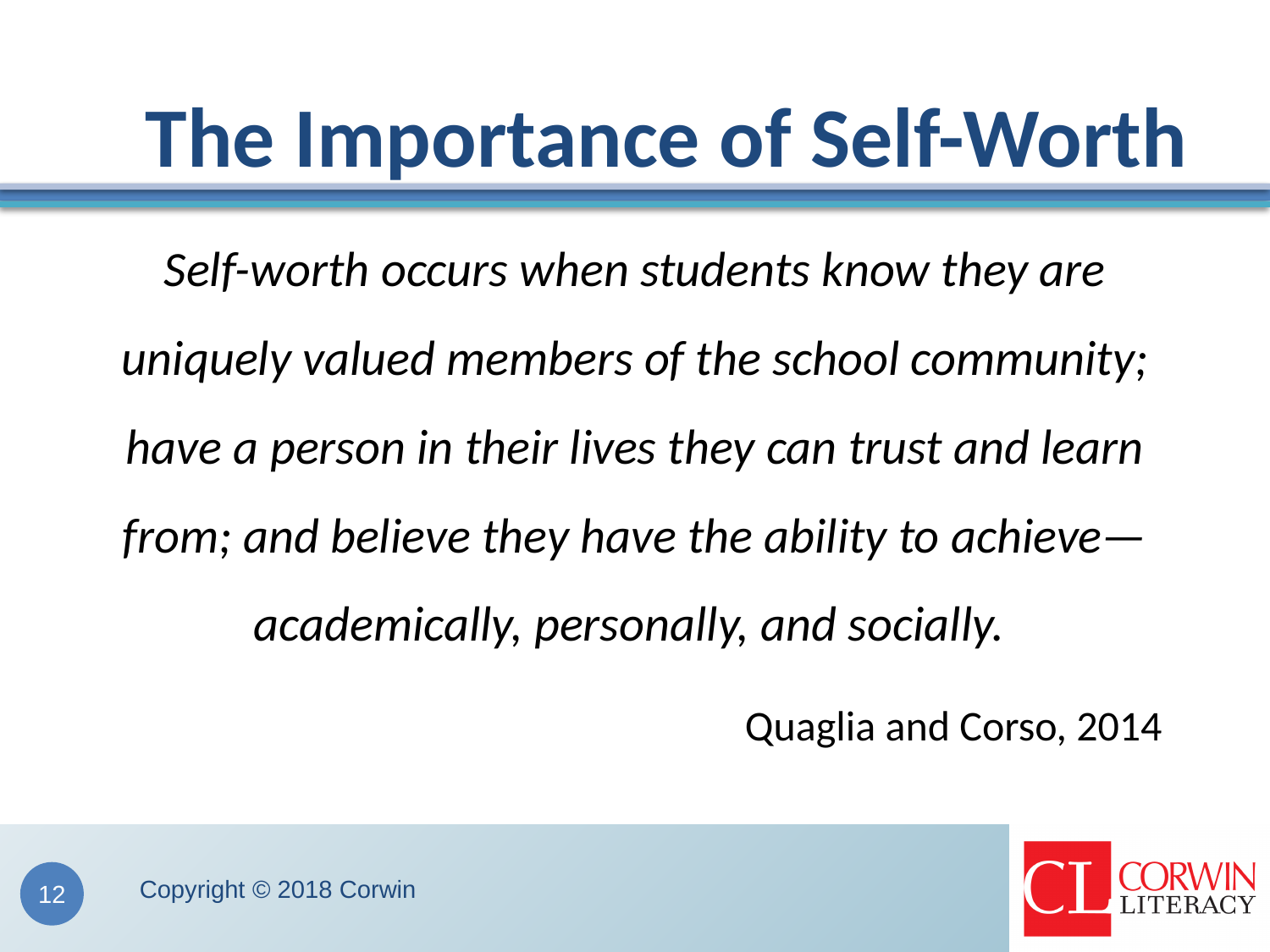

# The Importance of Self-Worth
Self-worth occurs when students know they are uniquely valued members of the school community; have a person in their lives they can trust and learn from; and believe they have the ability to achieve—academically, personally, and socially.
 Quaglia and Corso, 2014
Copyright © 2018 Corwin
12